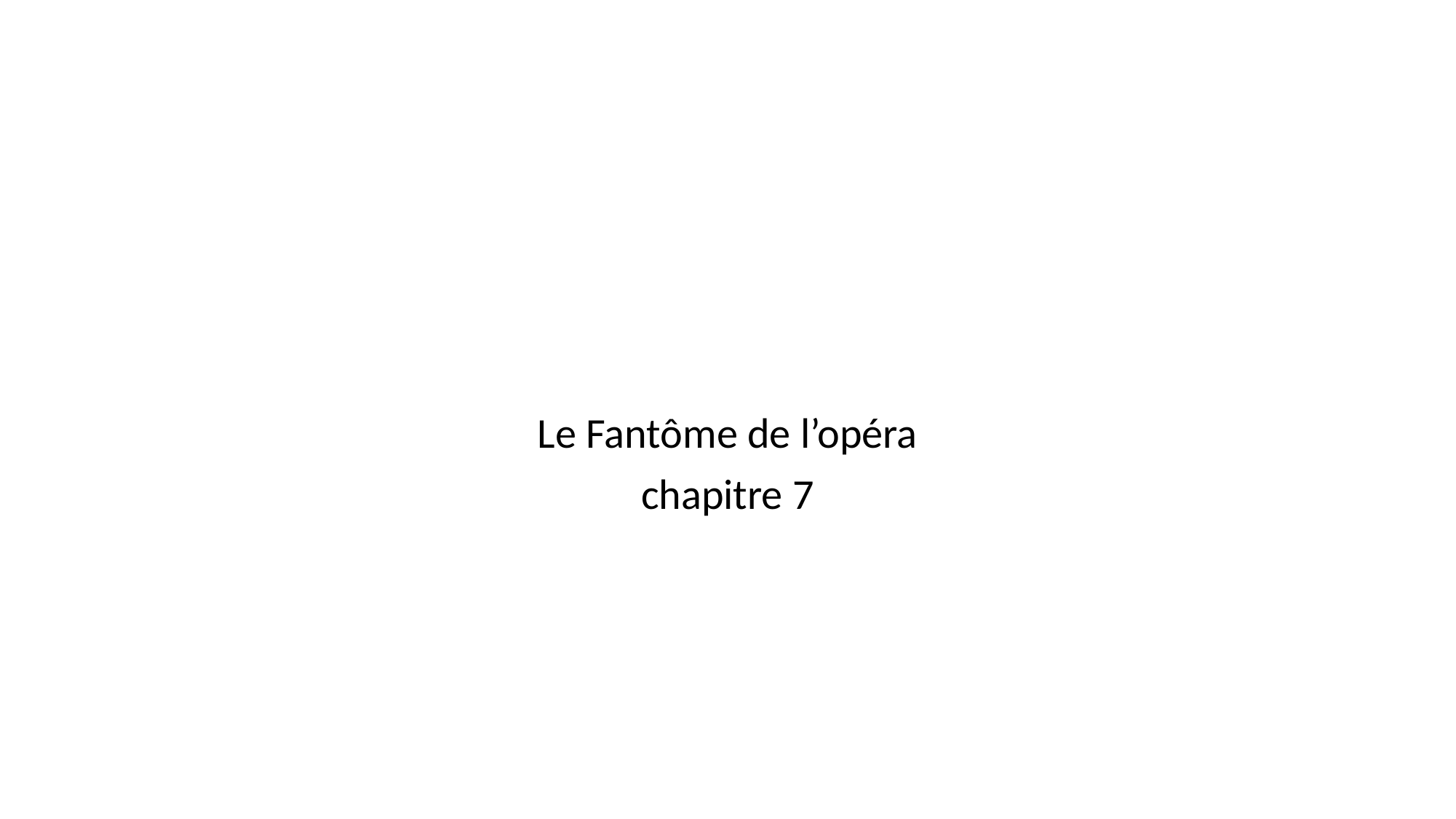

#

Le Fantôme de l’opéra
chapitre 7